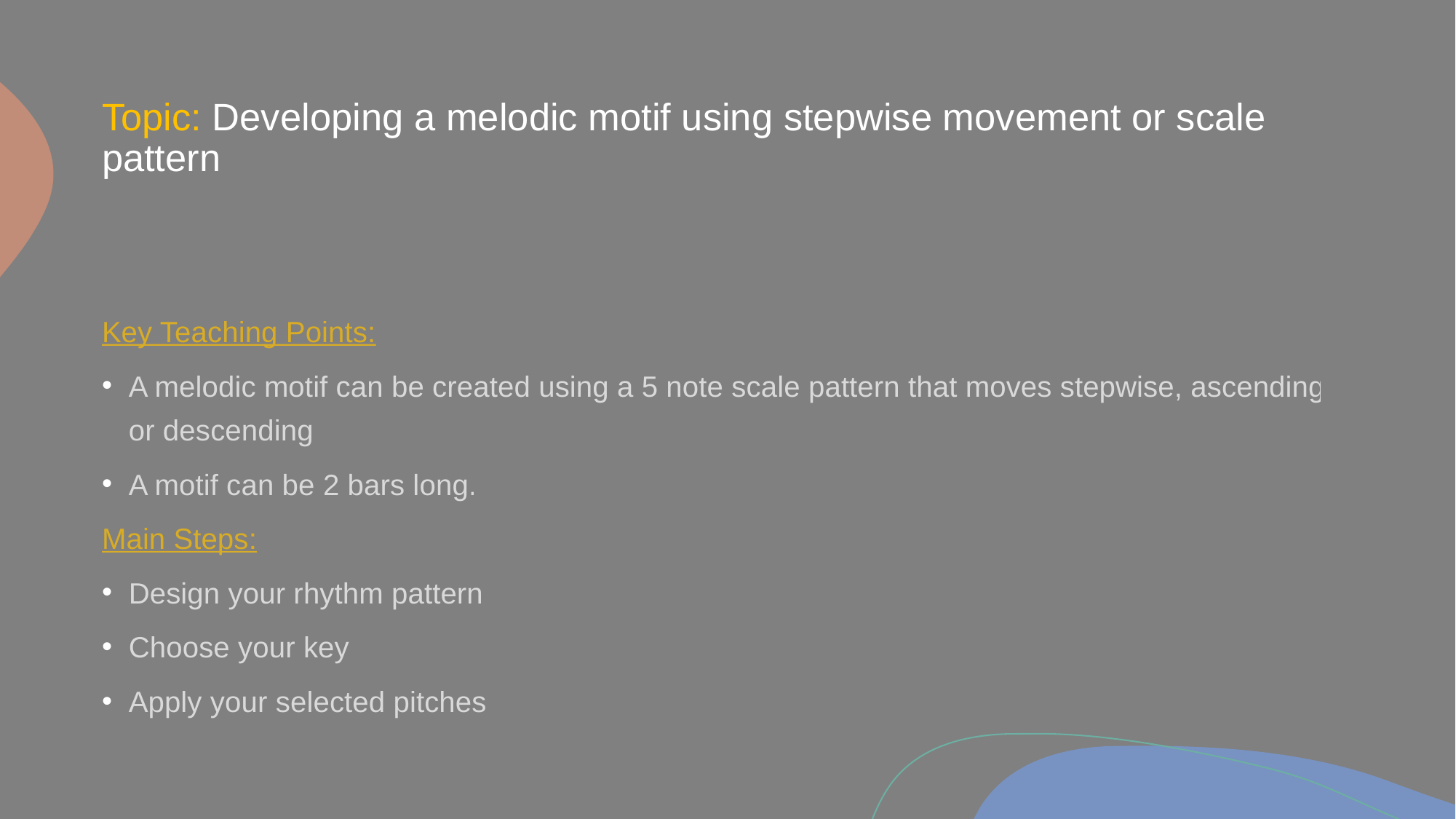

# Topic: Developing a melodic motif using stepwise movement or scale pattern
Key Teaching Points:
A melodic motif can be created using a 5 note scale pattern that moves stepwise, ascending or descending
A motif can be 2 bars long.
Main Steps:
Design your rhythm pattern
Choose your key
Apply your selected pitches